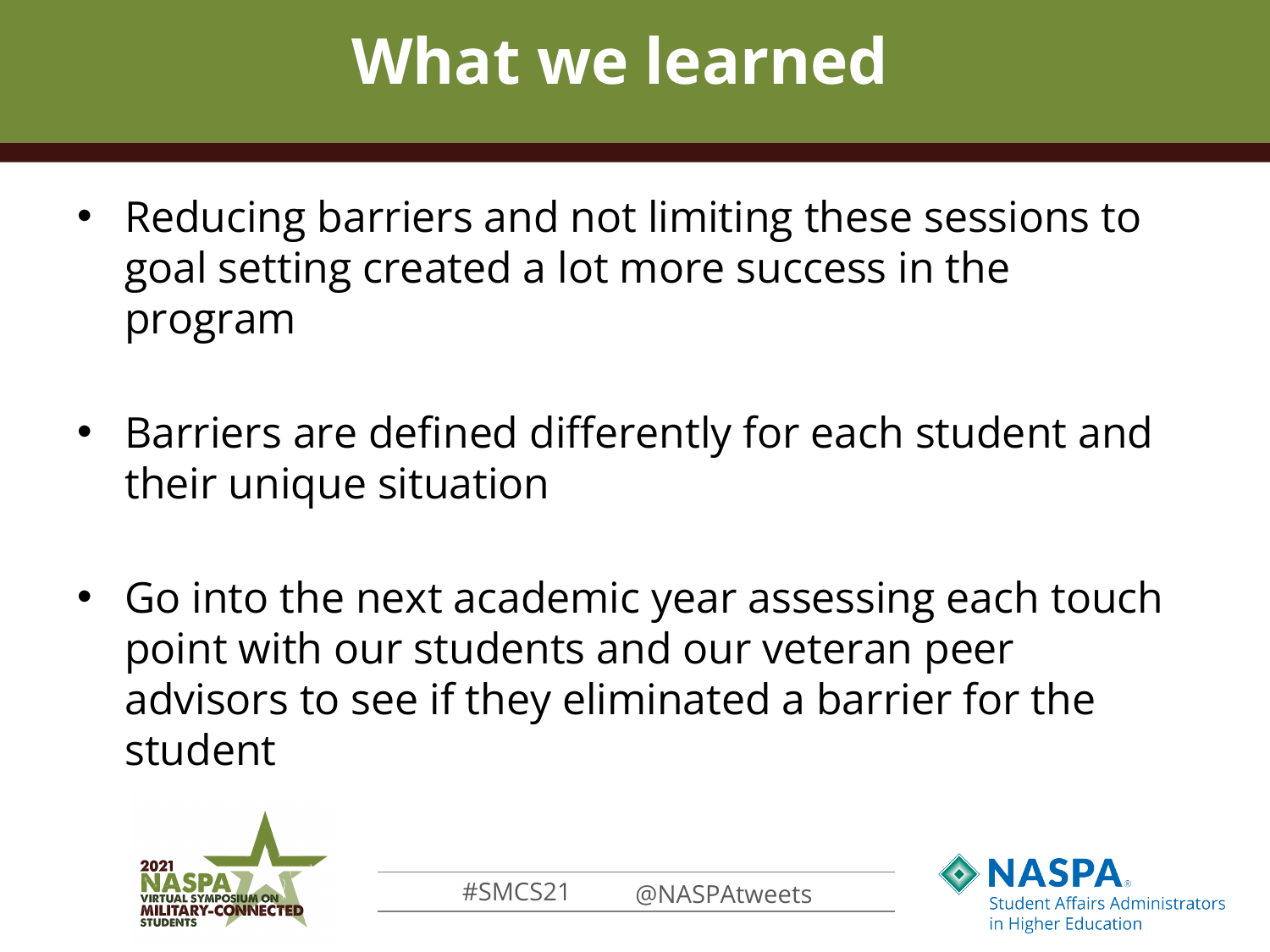

# What we learned
Reducing barriers and not limiting these sessions to goal setting created a lot more success in the program

Barriers are defined differently for each student and their unique situation

Go into the next academic year assessing each touch point with our students and our veteran peer advisors to see if they eliminated a barrier for the student